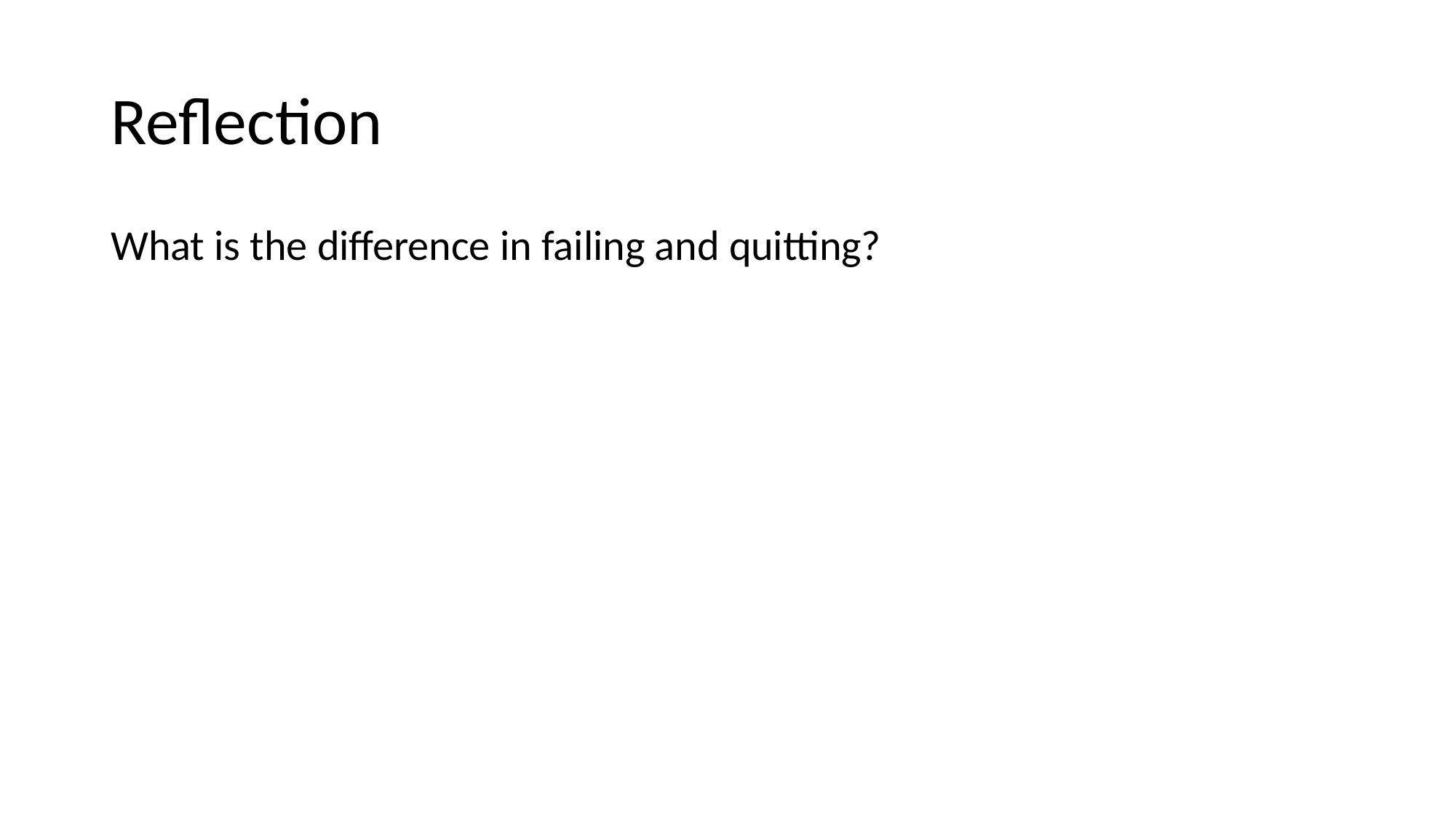

# Reflection
What is the difference in failing and quitting?